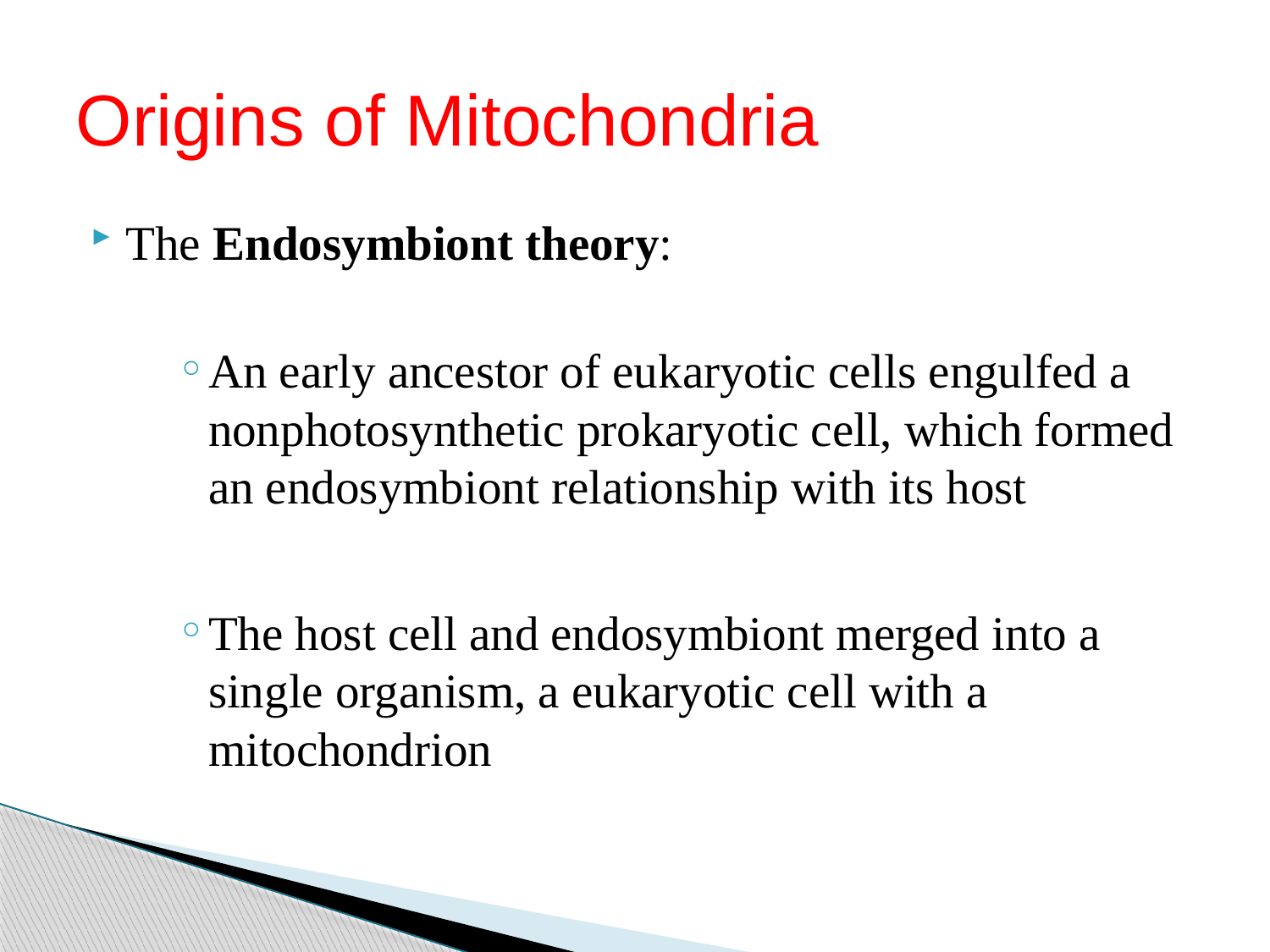

# Origins of Mitochondria
The Endosymbiont theory:

An early ancestor of eukaryotic cells engulfed a nonphotosynthetic prokaryotic cell, which formed an endosymbiont relationship with its host

The host cell and endosymbiont merged into a single organism, a eukaryotic cell with a mitochondrion